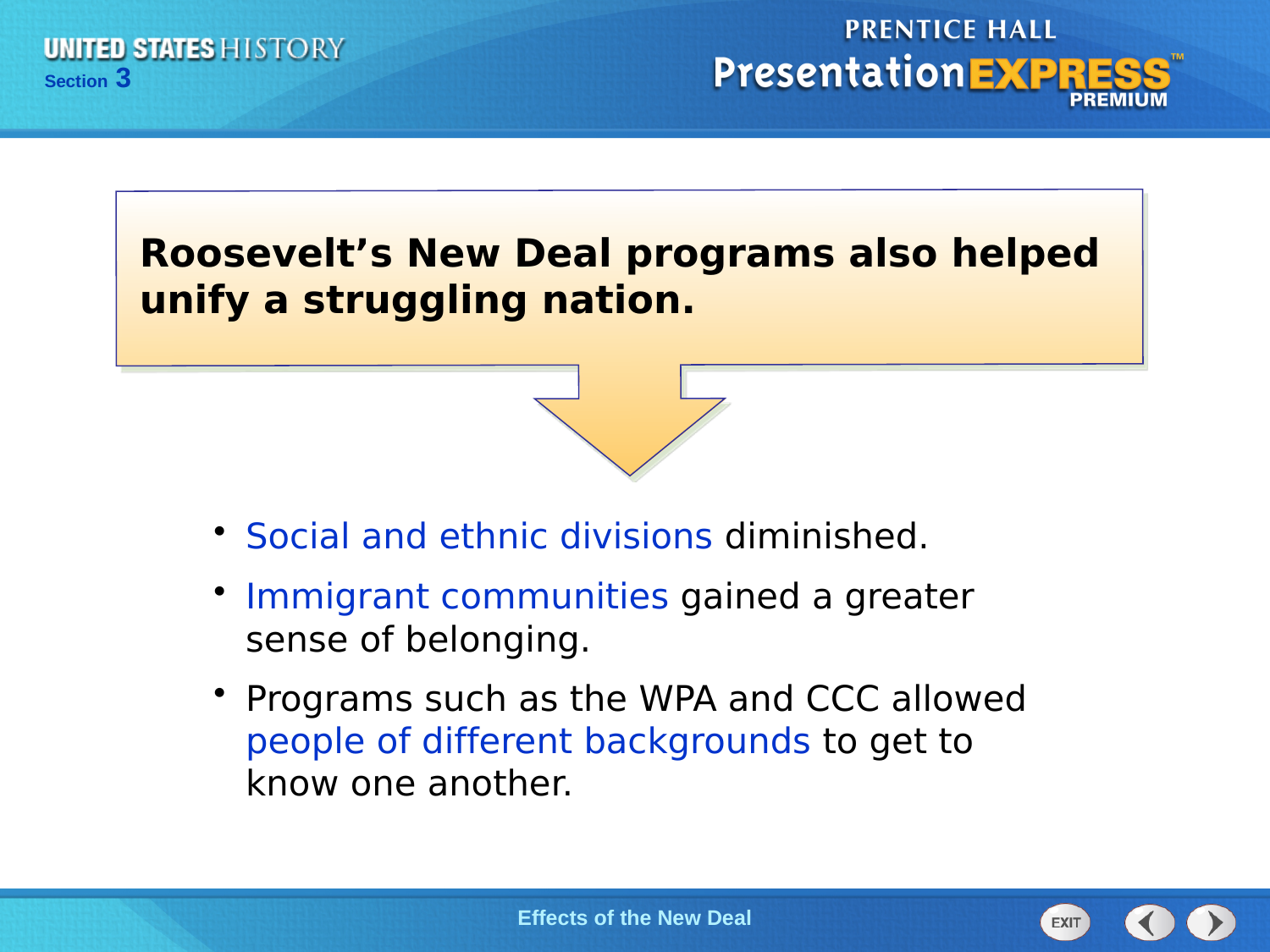

Roosevelt’s New Deal programs also helped unify a struggling nation.
Social and ethnic divisions diminished.
Immigrant communities gained a greater sense of belonging.
Programs such as the WPA and CCC allowed people of different backgrounds to get to know one another.